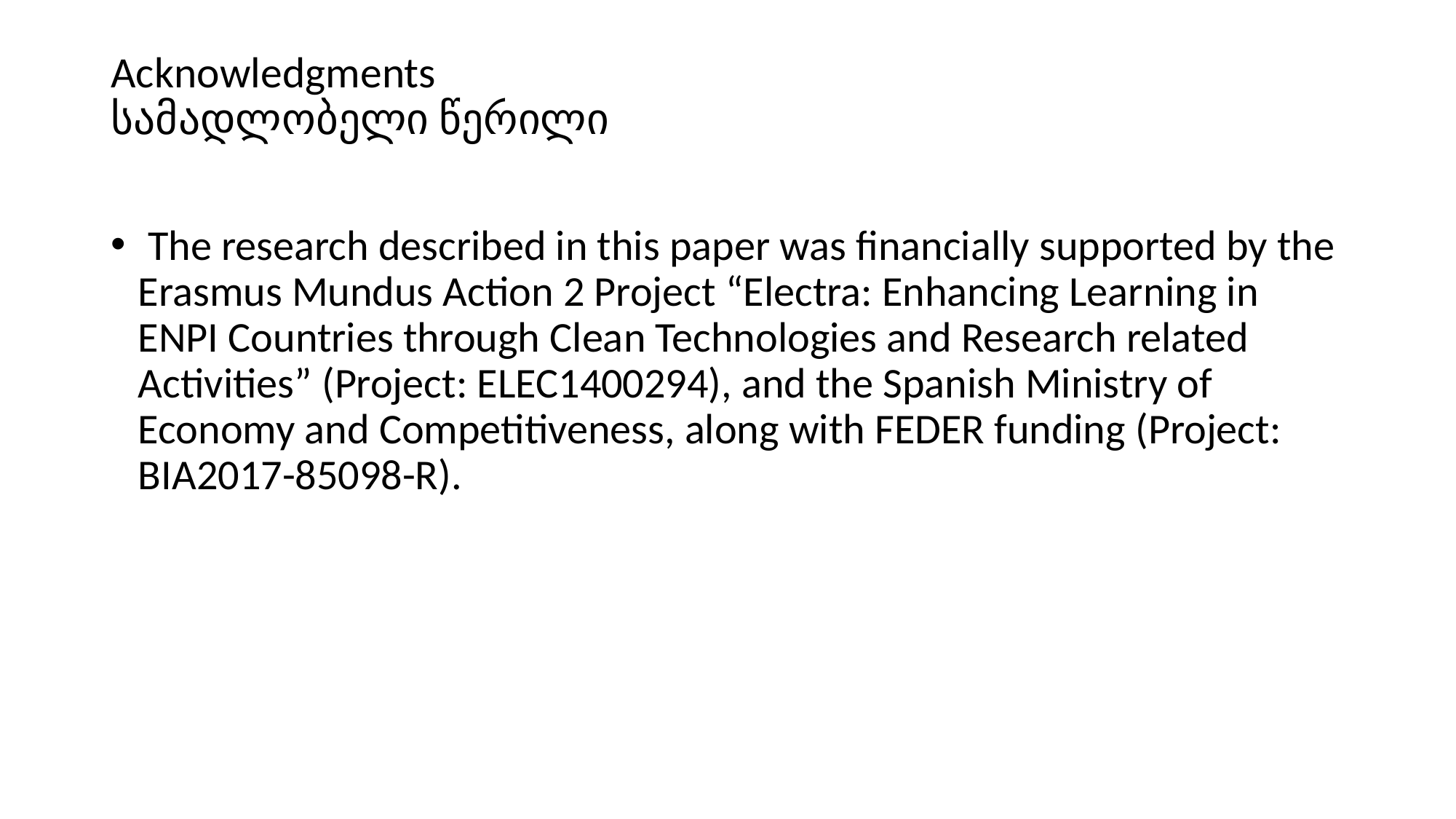

# Acknowledgments სამადლობელი წერილი
 The research described in this paper was financially supported by the Erasmus Mundus Action 2 Project “Electra: Enhancing Learning in ENPI Countries through Clean Technologies and Research related Activities” (Project: ELEC1400294), and the Spanish Ministry of Economy and Competitiveness, along with FEDER funding (Project: BIA2017-85098-R).